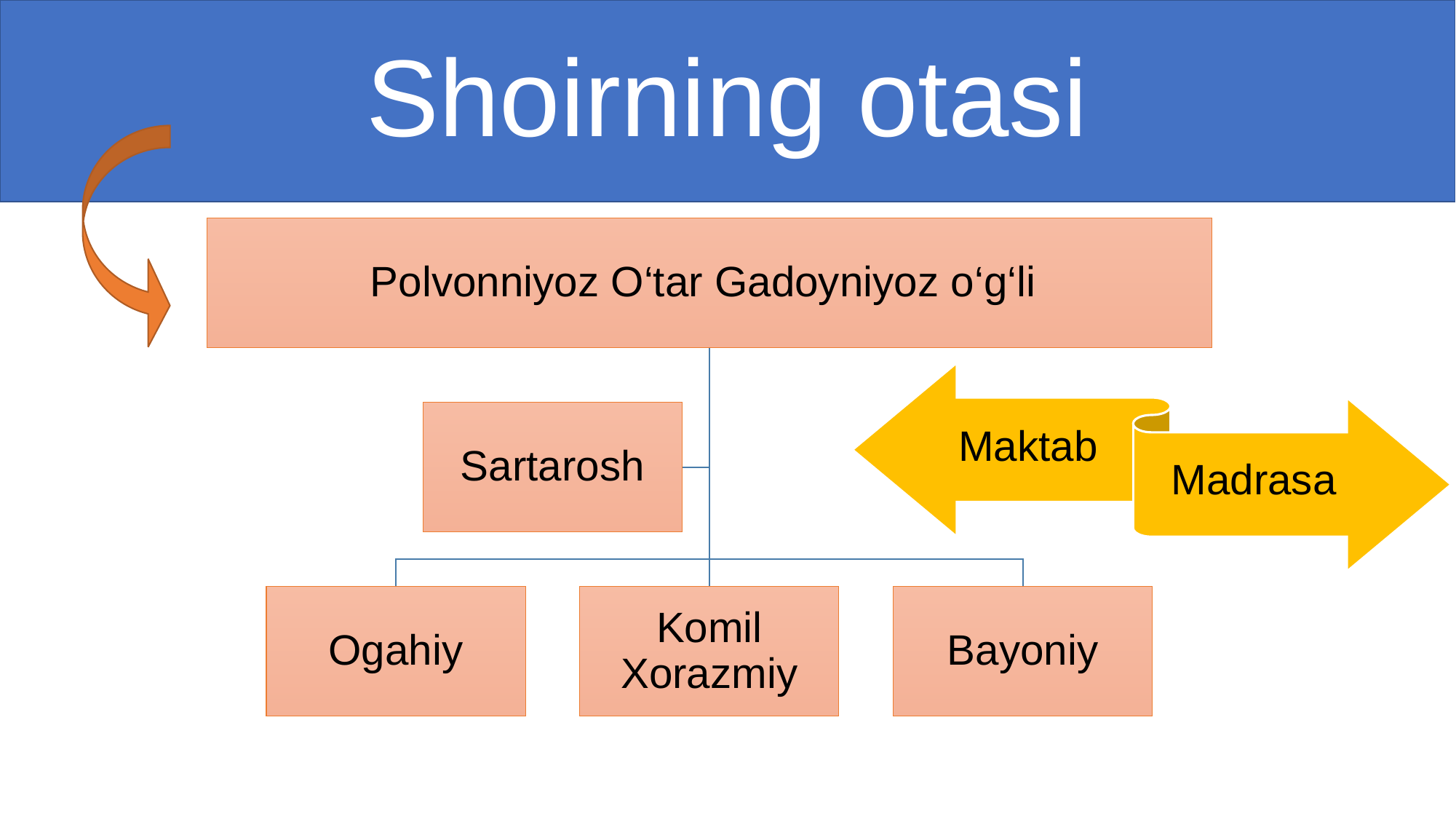

# Shoirning otasi

Polvonniyoz O‘tar Gadoyniyoz o‘g‘li
Ogahiy
Komil Xorazmiy
Bayoniy
Sartarosh

Maktab
Madrasa